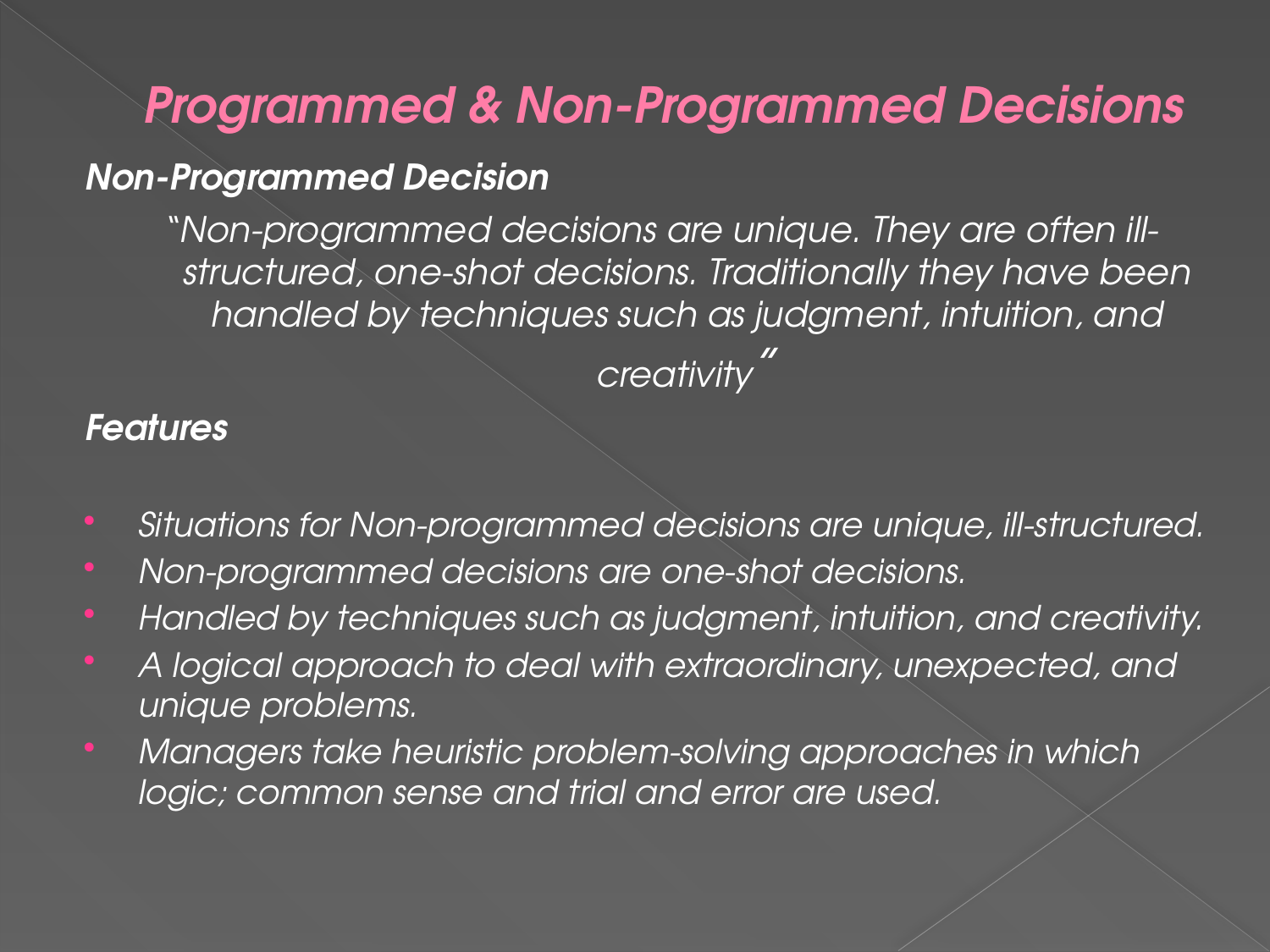

# Programmed & Non-Programmed Decisions
Non-Programmed Decision
“Non-programmed decisions are unique. They are often ill-structured, one-shot decisions. Traditionally they have been handled by techniques such as judgment, intuition, and creativity”
Features

Situations for Non-programmed decisions are unique, ill-structured.
Non-programmed decisions are one-shot decisions.
Handled by techniques such as judgment, intuition, and creativity.
A logical approach to deal with extraordinary, unexpected, and unique problems.
Managers take heuristic problem-solving approaches in which logic; common sense and trial and error are used.